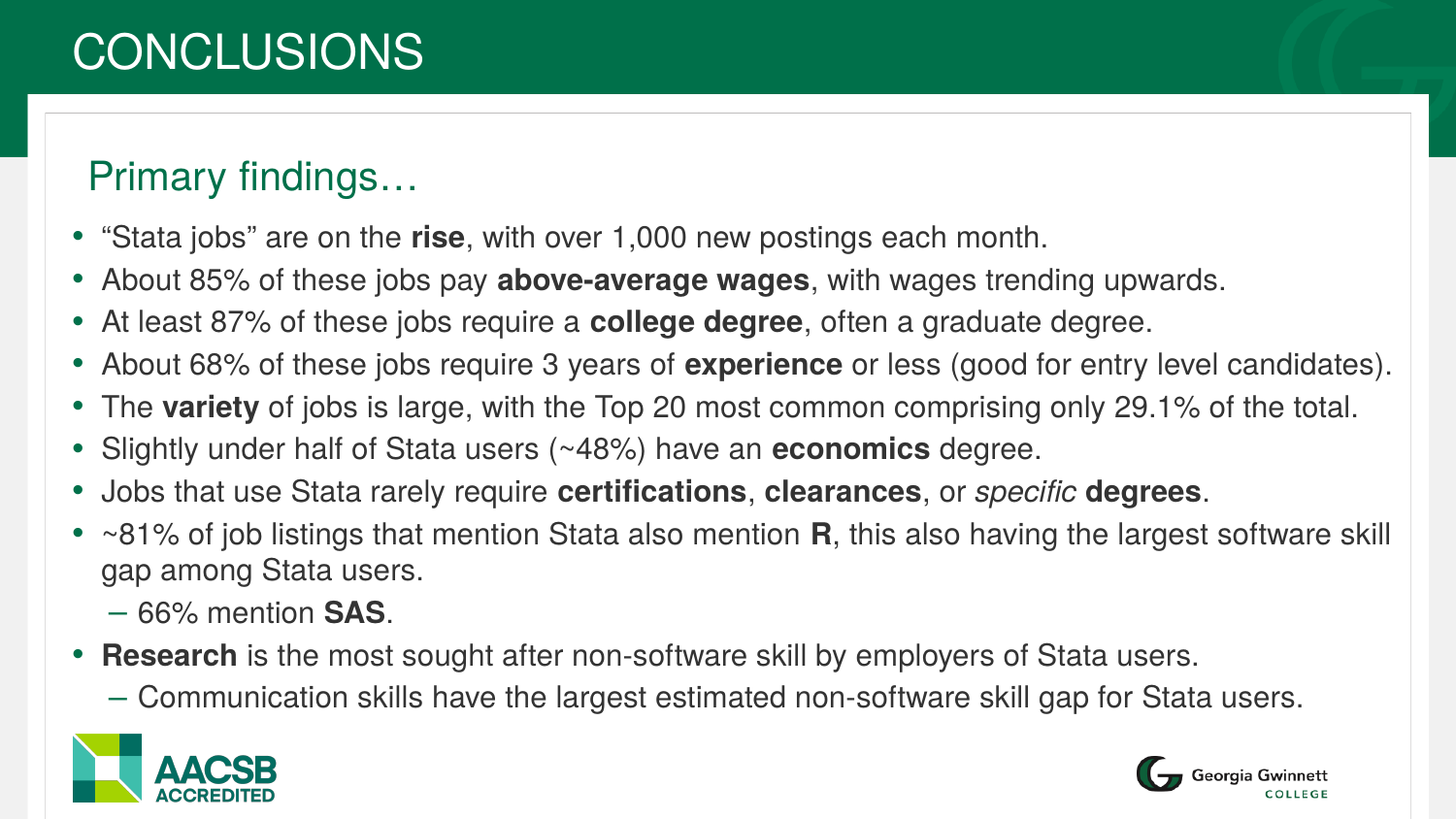

# conclusions
Primary findings…
“Stata jobs” are on the rise, with over 1,000 new postings each month.
About 85% of these jobs pay above-average wages, with wages trending upwards.
At least 87% of these jobs require a college degree, often a graduate degree.
About 68% of these jobs require 3 years of experience or less (good for entry level candidates).
The variety of jobs is large, with the Top 20 most common comprising only 29.1% of the total.
Slightly under half of Stata users (~48%) have an economics degree.
Jobs that use Stata rarely require certifications, clearances, or specific degrees.
~81% of job listings that mention Stata also mention R, this also having the largest software skill gap among Stata users.
66% mention SAS.
Research is the most sought after non-software skill by employers of Stata users.
Communication skills have the largest estimated non-software skill gap for Stata users.